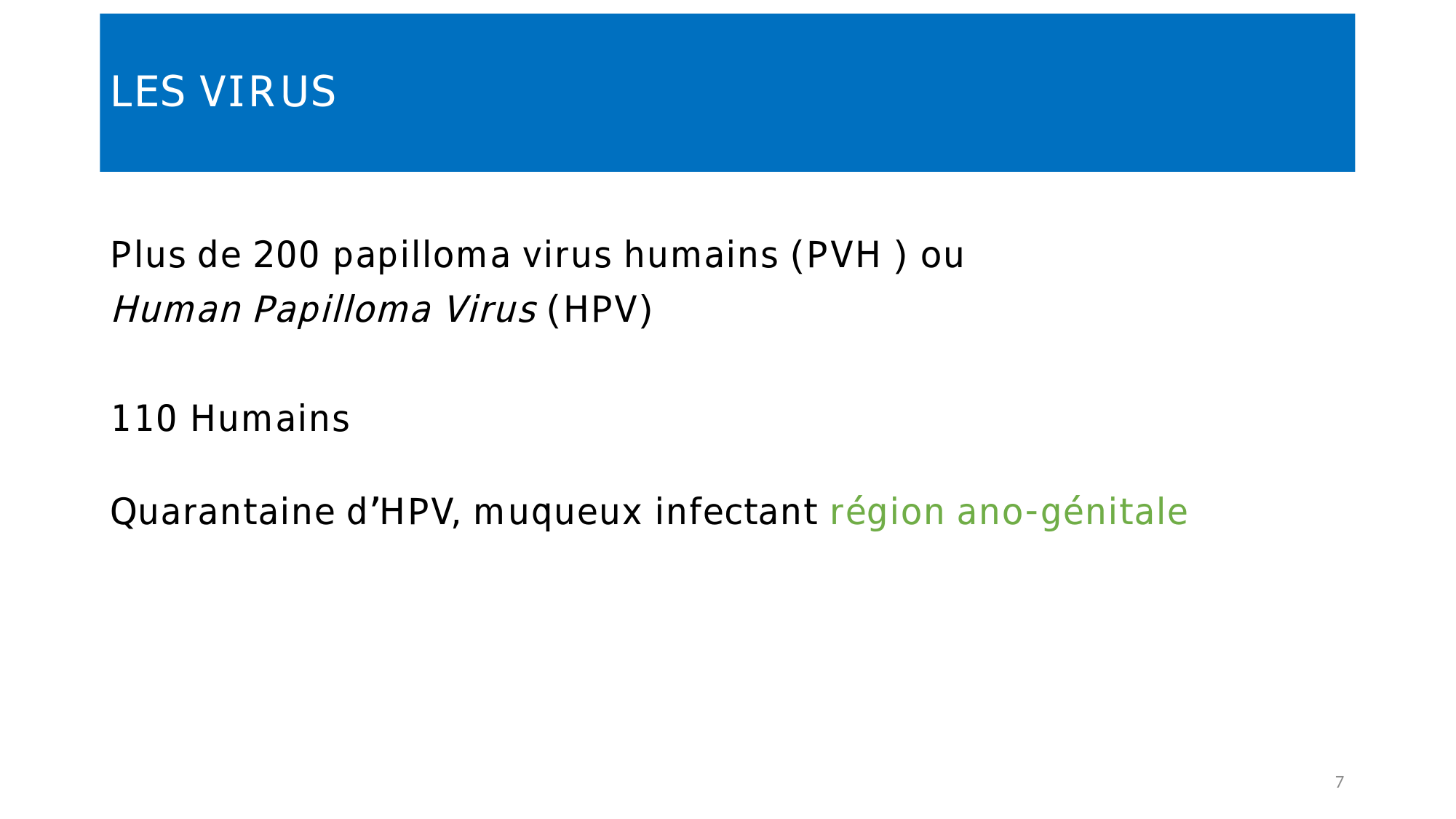

# LES VIRUS

Plus de 200 papilloma virus humains (PVH ) ou
Human Papilloma Virus (HPV)

110 Humains
Quarantaine d’HPV, muqueux infectant région ano-génitale

7